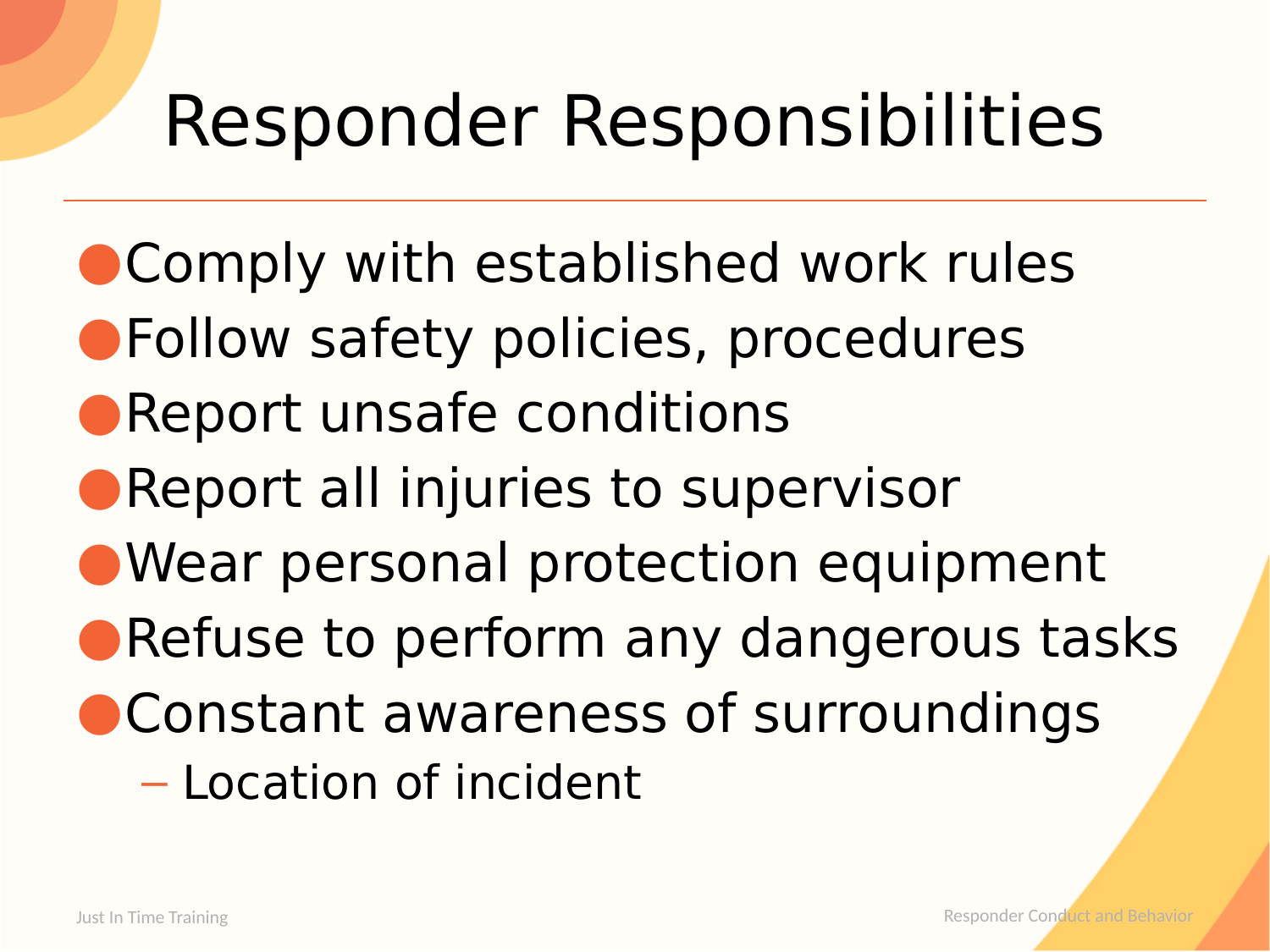

# Responder Responsibilities
Comply with established work rules
Follow safety policies, procedures
Report unsafe conditions
Report all injuries to supervisor
Wear personal protection equipment
Refuse to perform any dangerous tasks
Constant awareness of surroundings
Location of incident
Just In Time Training
Responder Conduct and Behavior